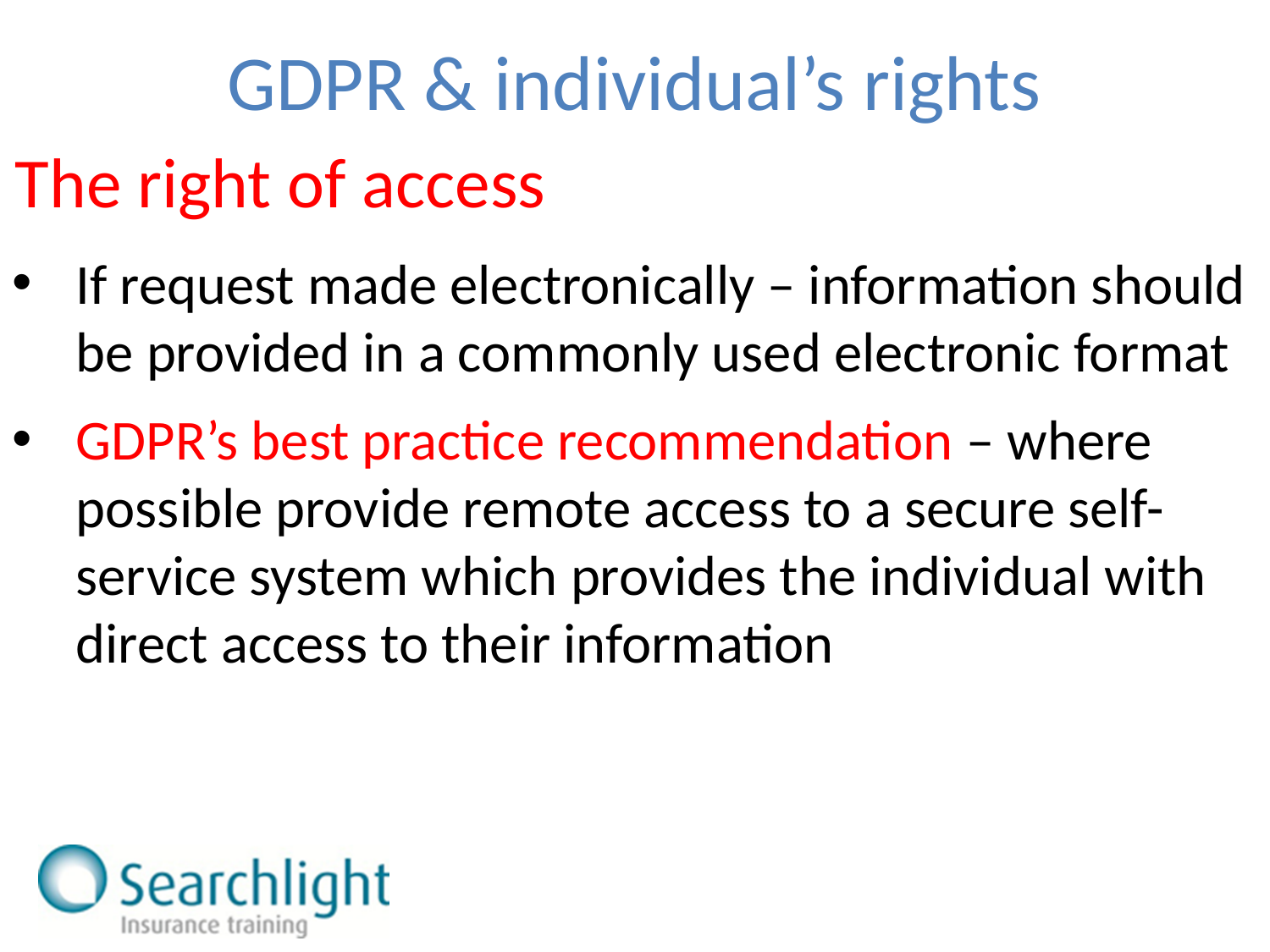

GDPR & individual’s rights
The right of access

If request made electronically – information should be provided in a commonly used electronic format

GDPR’s best practice recommendation – where possible provide remote access to a secure self-service system which provides the individual with direct access to their information